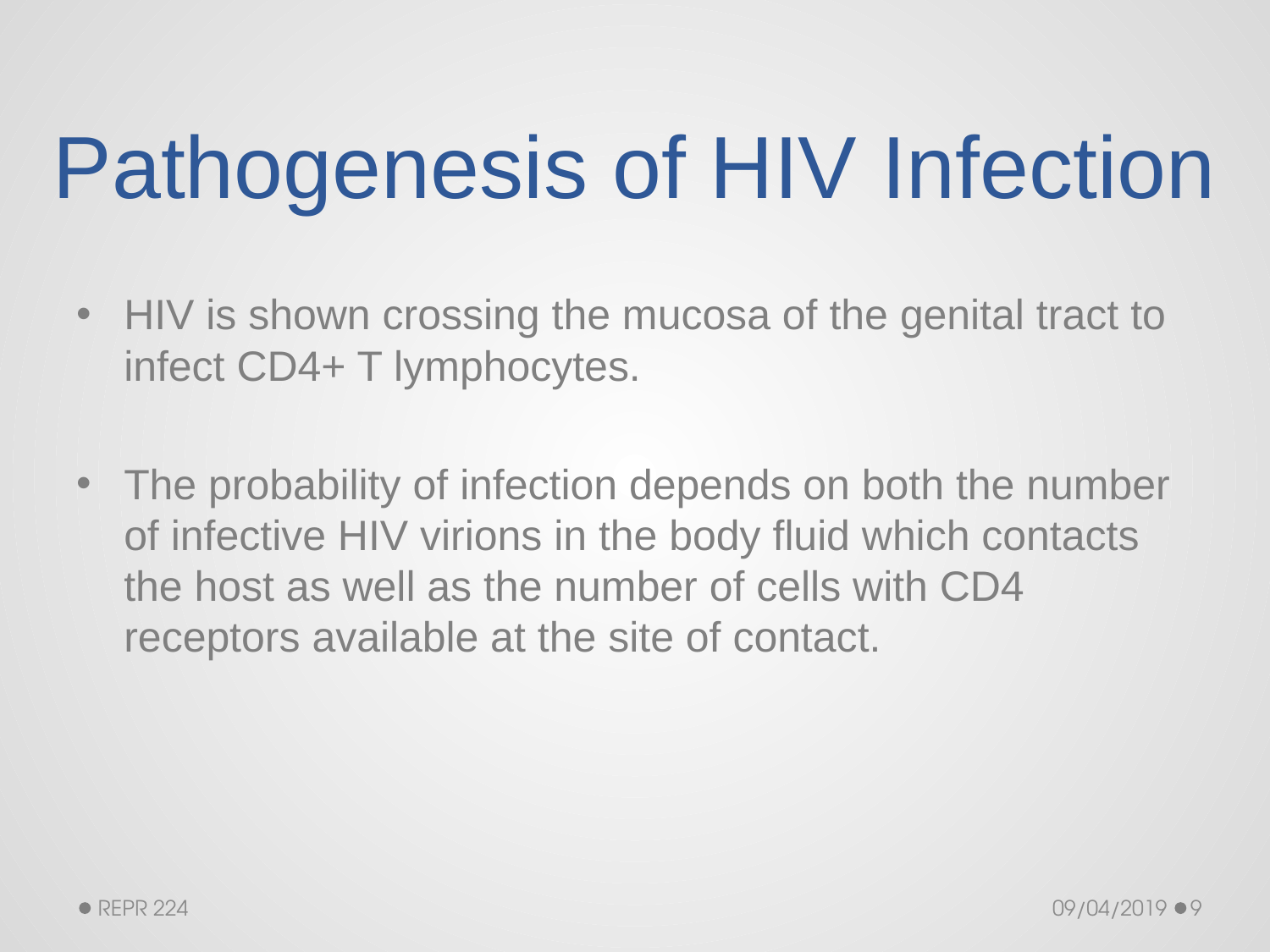

# Pathogenesis of HIV Infection

HIV is shown crossing the mucosa of the genital tract to infect CD4+ T lymphocytes.

The probability of infection depends on both the number of infective HIV virions in the body fluid which contacts the host as well as the number of cells with CD4 receptors available at the site of contact.

REPR 224
09/04/2019
9